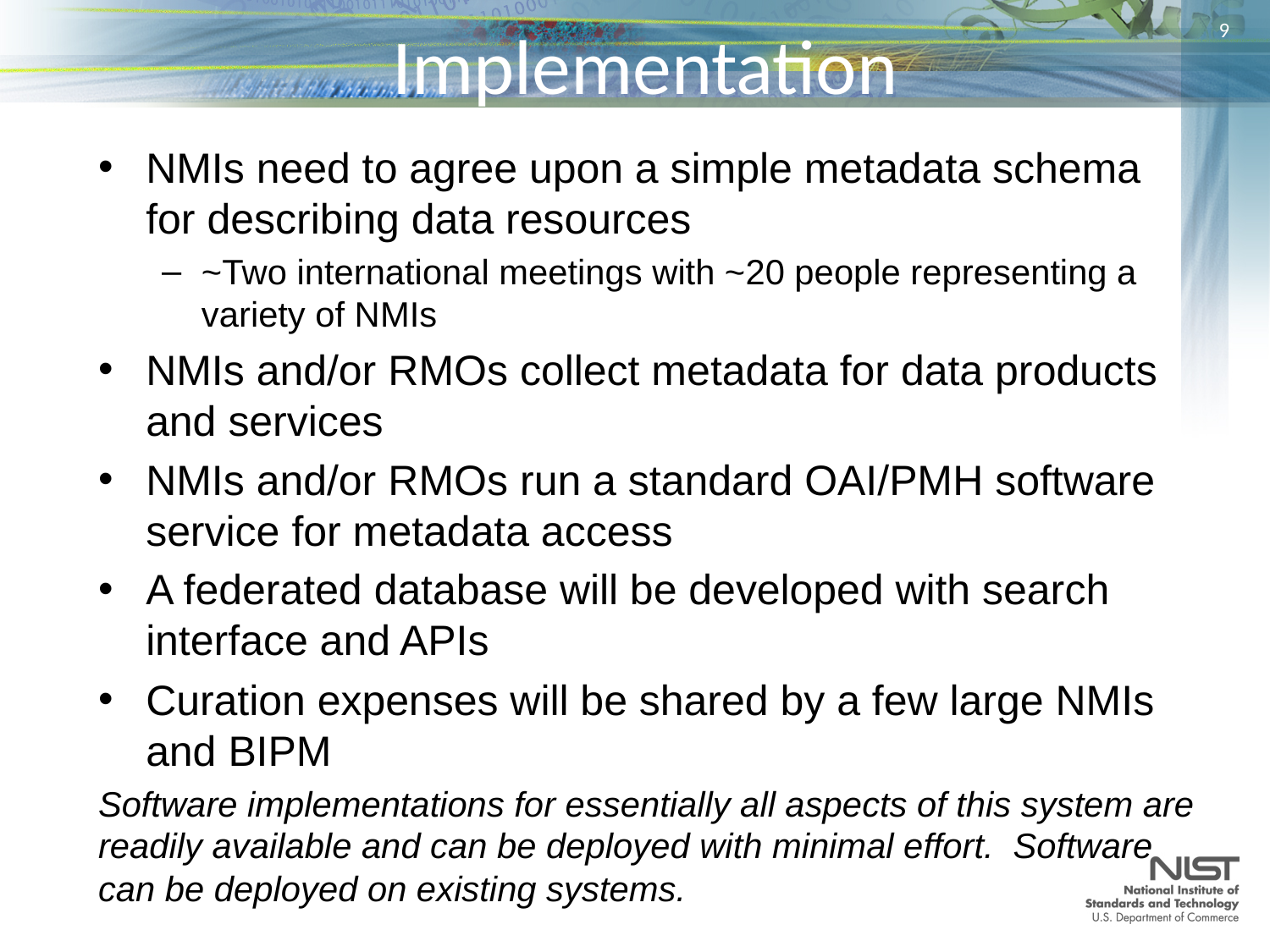

# Implementation
9
NMIs need to agree upon a simple metadata schema for describing data resources
~Two international meetings with ~20 people representing a variety of NMIs
NMIs and/or RMOs collect metadata for data products and services
NMIs and/or RMOs run a standard OAI/PMH software service for metadata access
A federated database will be developed with search interface and APIs
Curation expenses will be shared by a few large NMIs and BIPM
Software implementations for essentially all aspects of this system are readily available and can be deployed with minimal effort.  Software can be deployed on existing systems.